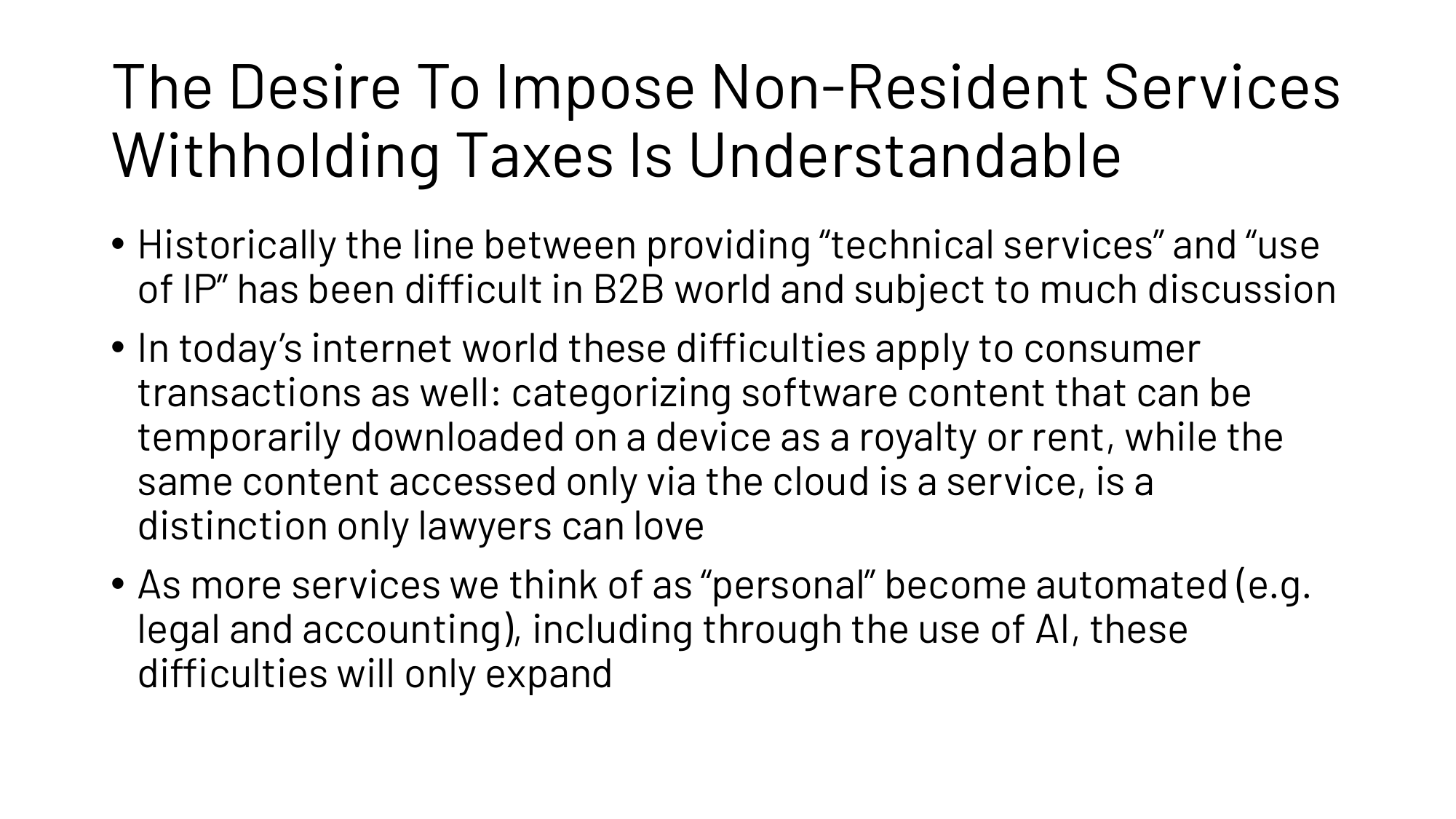

# The Desire To Impose Non-Resident Services Withholding Taxes Is Understandable
Historically the line between providing “technical services” and “use of IP” has been difficult in B2B world and subject to much discussion
In today’s internet world these difficulties apply to consumer transactions as well: categorizing software content that can be temporarily downloaded on a device as a royalty or rent, while the same content accessed only via the cloud is a service, is a distinction only lawyers can love
As more services we think of as “personal” become automated (e.g. legal and accounting), including through the use of AI, these difficulties will only expand